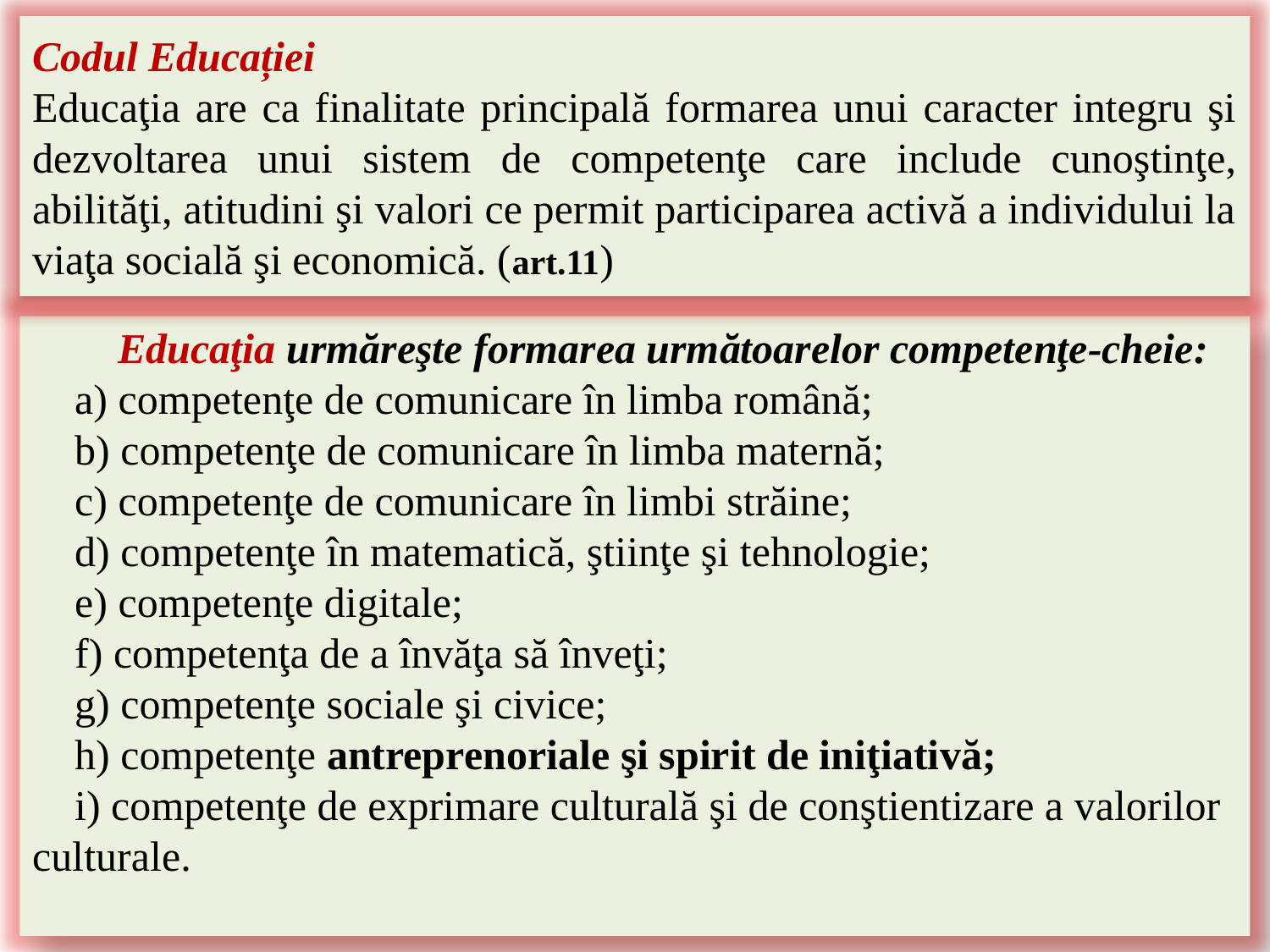

Codul Educației
Educaţia are ca finalitate principală formarea unui caracter integru şi dezvoltarea unui sistem de competenţe care include cunoştinţe, abilităţi, atitudini şi valori ce permit participarea activă a individului la viaţa socială şi economică. (art.11)
         Educaţia urmăreşte formarea următoarelor competenţe-cheie:
    a) competenţe de comunicare în limba română;
    b) competenţe de comunicare în limba maternă;
    c) competenţe de comunicare în limbi străine;
    d) competenţe în matematică, ştiinţe şi tehnologie;
    e) competenţe digitale;
    f) competenţa de a învăţa să înveţi;
    g) competenţe sociale şi civice;
    h) competenţe antreprenoriale şi spirit de iniţiativă;
    i) competenţe de exprimare culturală şi de conştientizare a valorilor culturale.